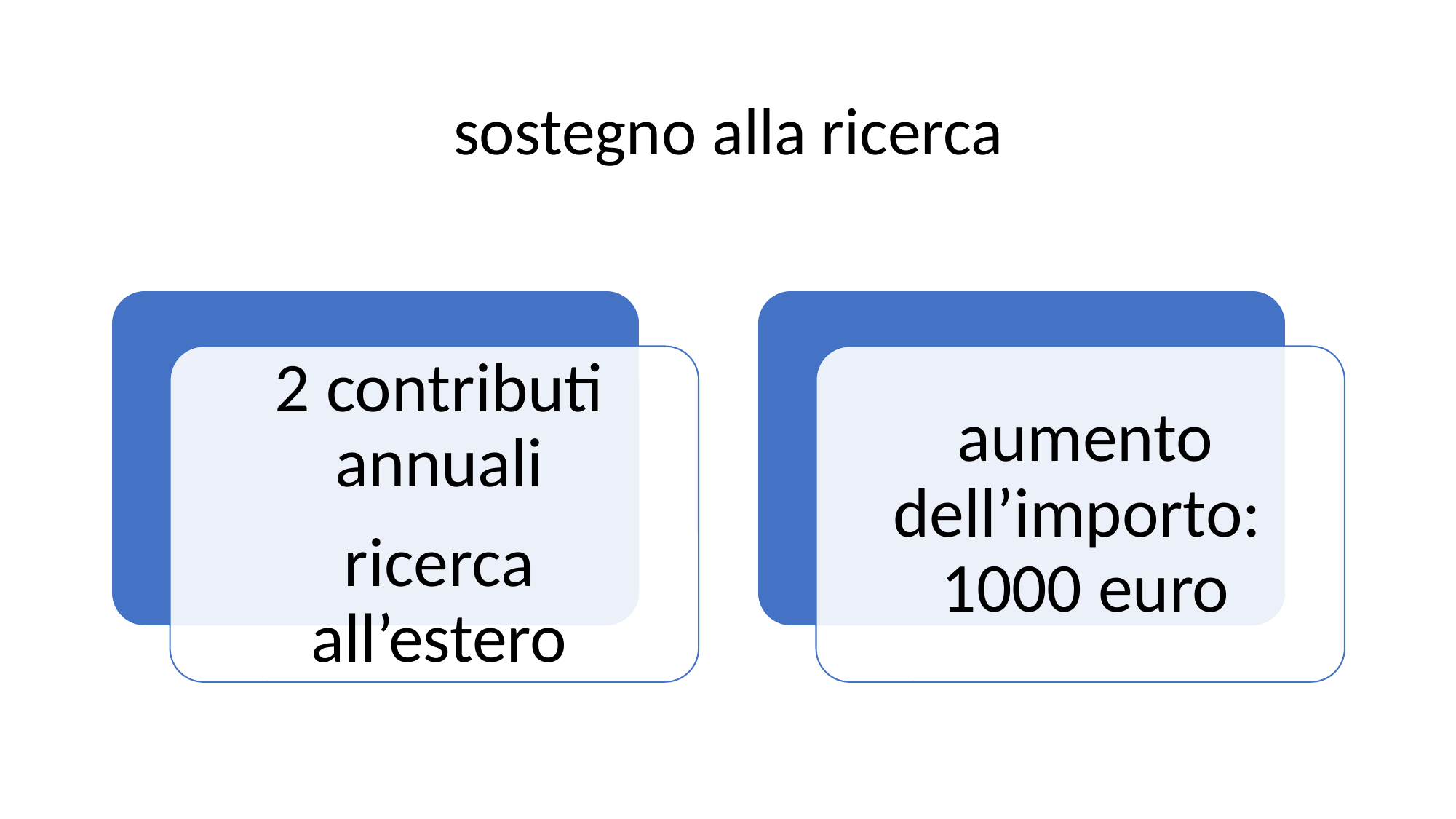

# sostegno alla ricerca
2 contributi annuali
ricerca all’estero
aumento dell’importo:  1000 euro